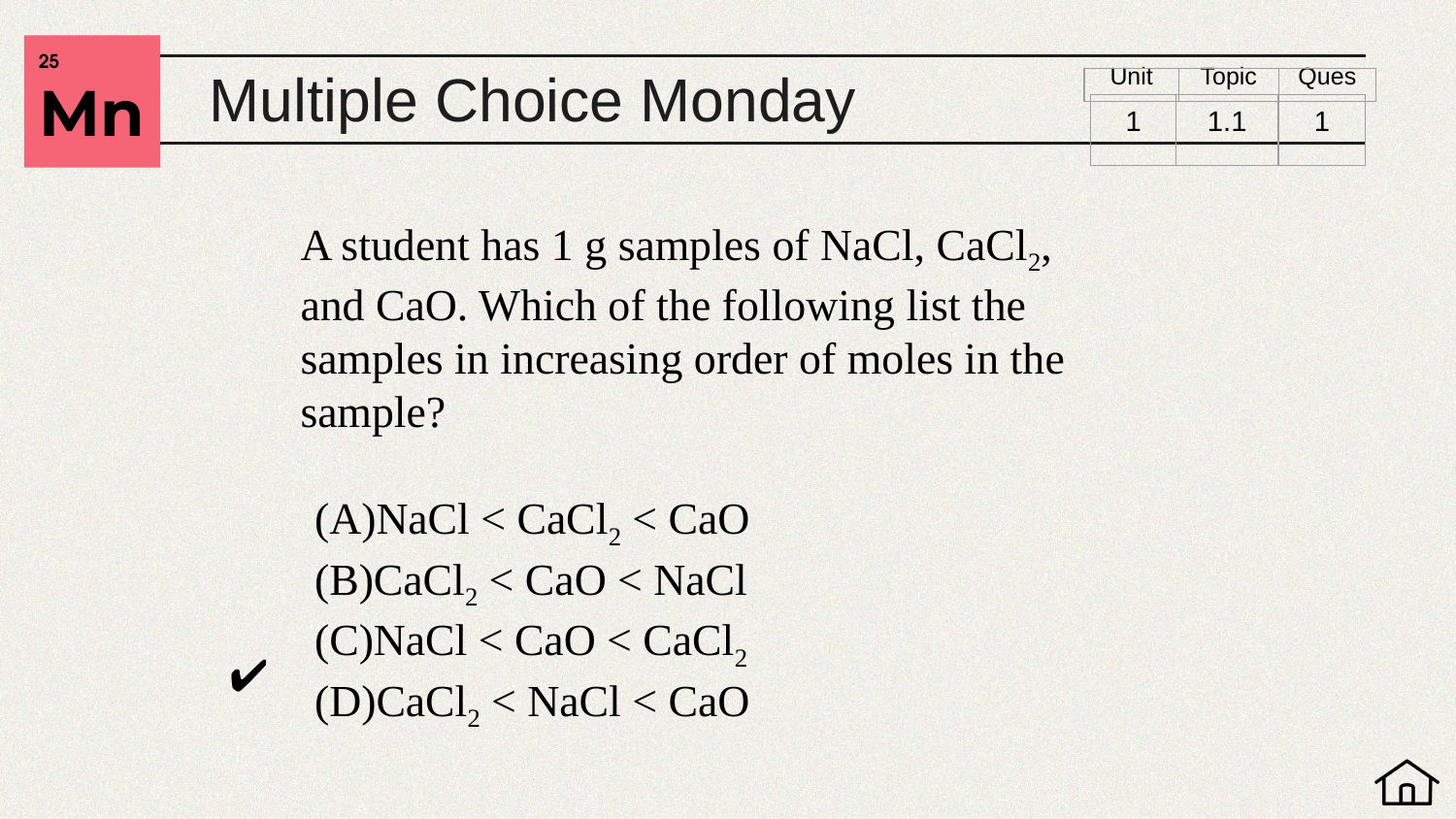

25
Mn

# Multiple Choice Monday
| 1 | 1.1 | 1 |
| --- | --- | --- |
A student has 1 g samples of NaCl, CaCl2, and CaO. Which of the following list the samples in increasing order of moles in the sample?

NaCl < CaCl2 < CaO
CaCl2 < CaO < NaCl
NaCl < CaO < CaCl2
CaCl2 < NaCl < CaO
✔